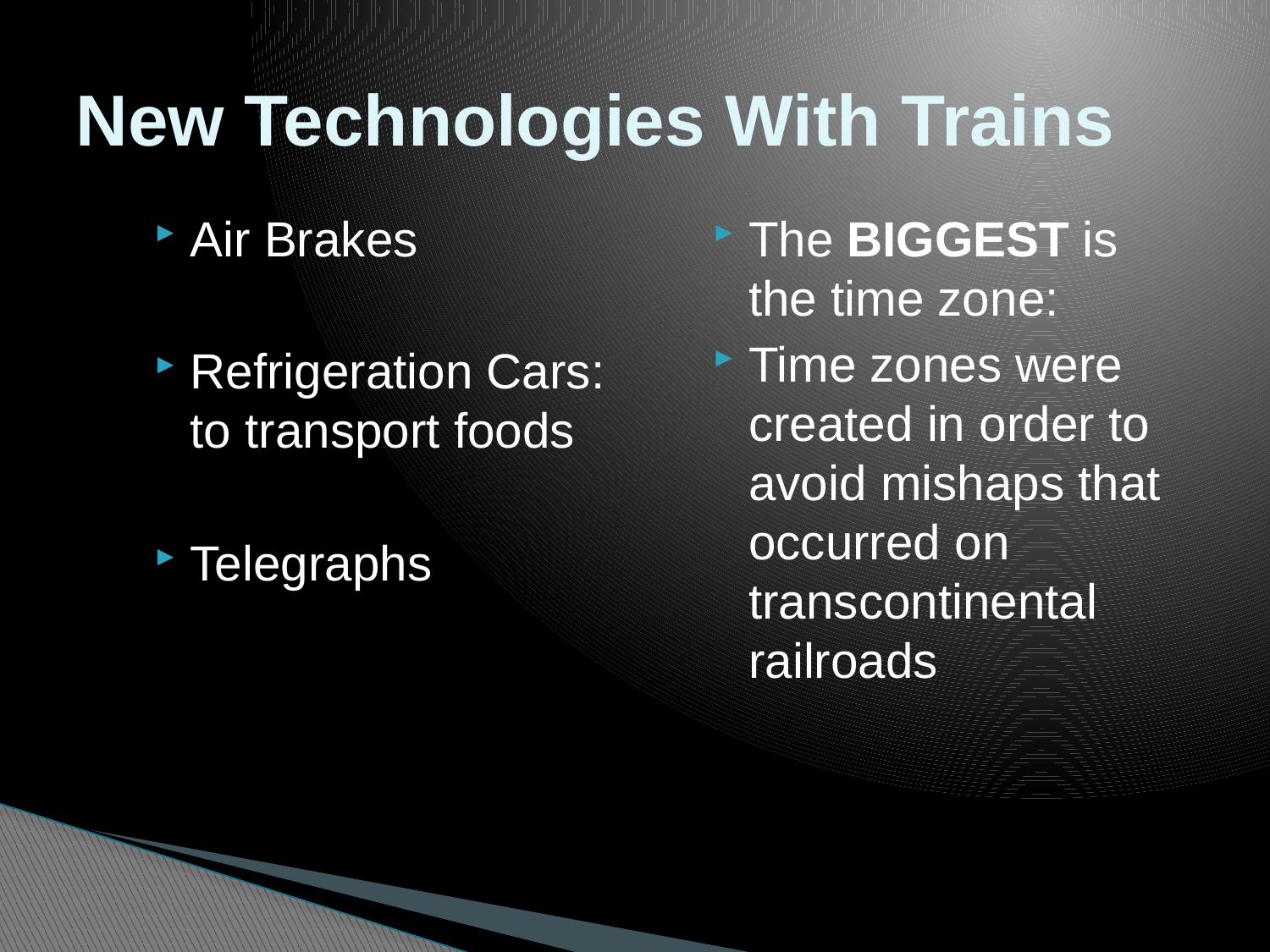

# New Technologies With Trains
Air Brakes

Refrigeration Cars: to transport foods

Telegraphs
The BIGGEST is the time zone:
Time zones were created in order to avoid mishaps that occurred on transcontinental railroads